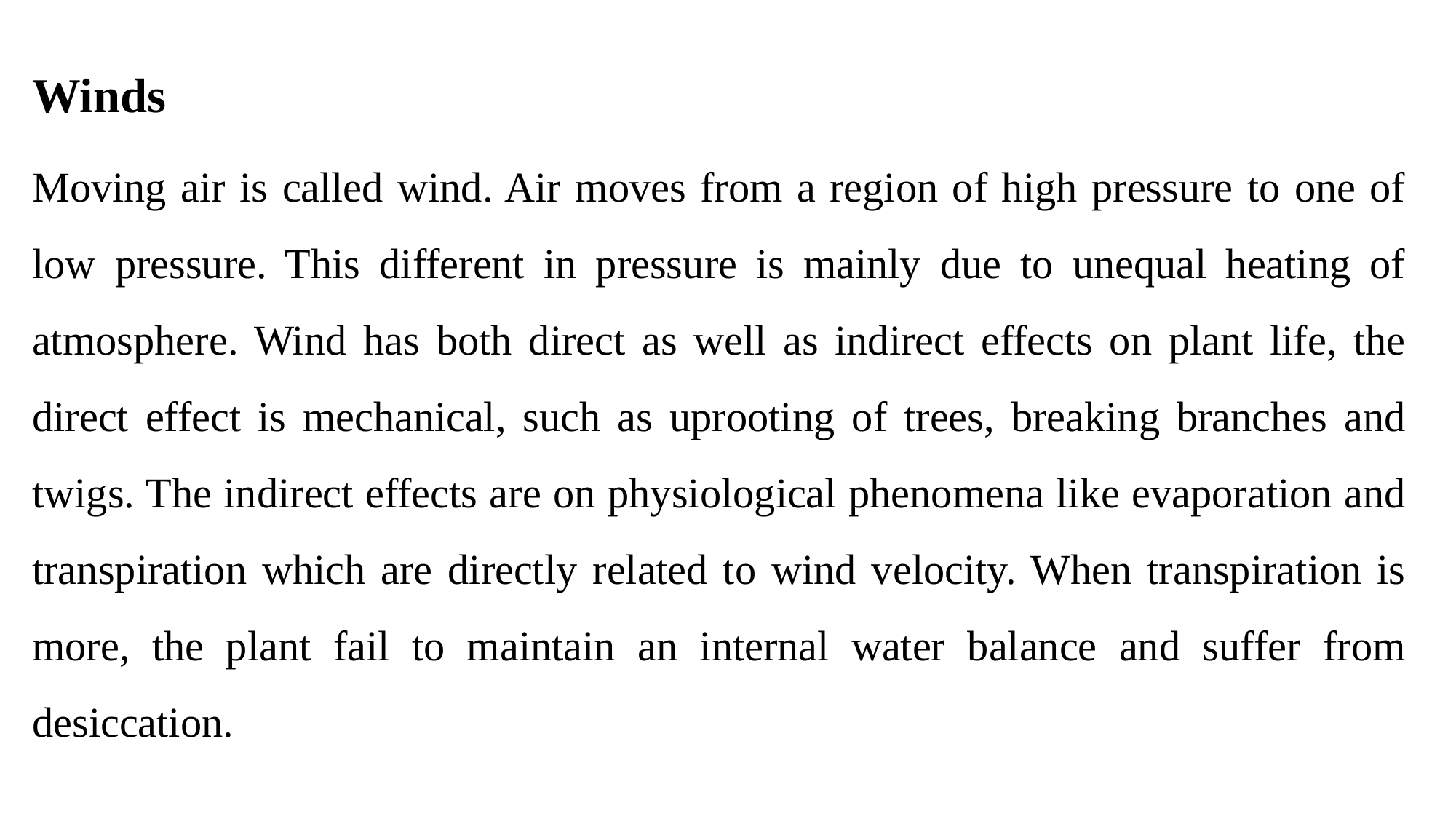

Winds
Moving air is called wind. Air moves from a region of high pressure to one of low pressure. This different in pressure is mainly due to unequal heating of atmosphere. Wind has both direct as well as indirect effects on plant life, the direct effect is mechanical, such as uprooting of trees, breaking branches and twigs. The indirect effects are on physiological phenomena like evaporation and transpiration which are directly related to wind velocity. When transpiration is more, the plant fail to maintain an internal water balance and suffer from desiccation.